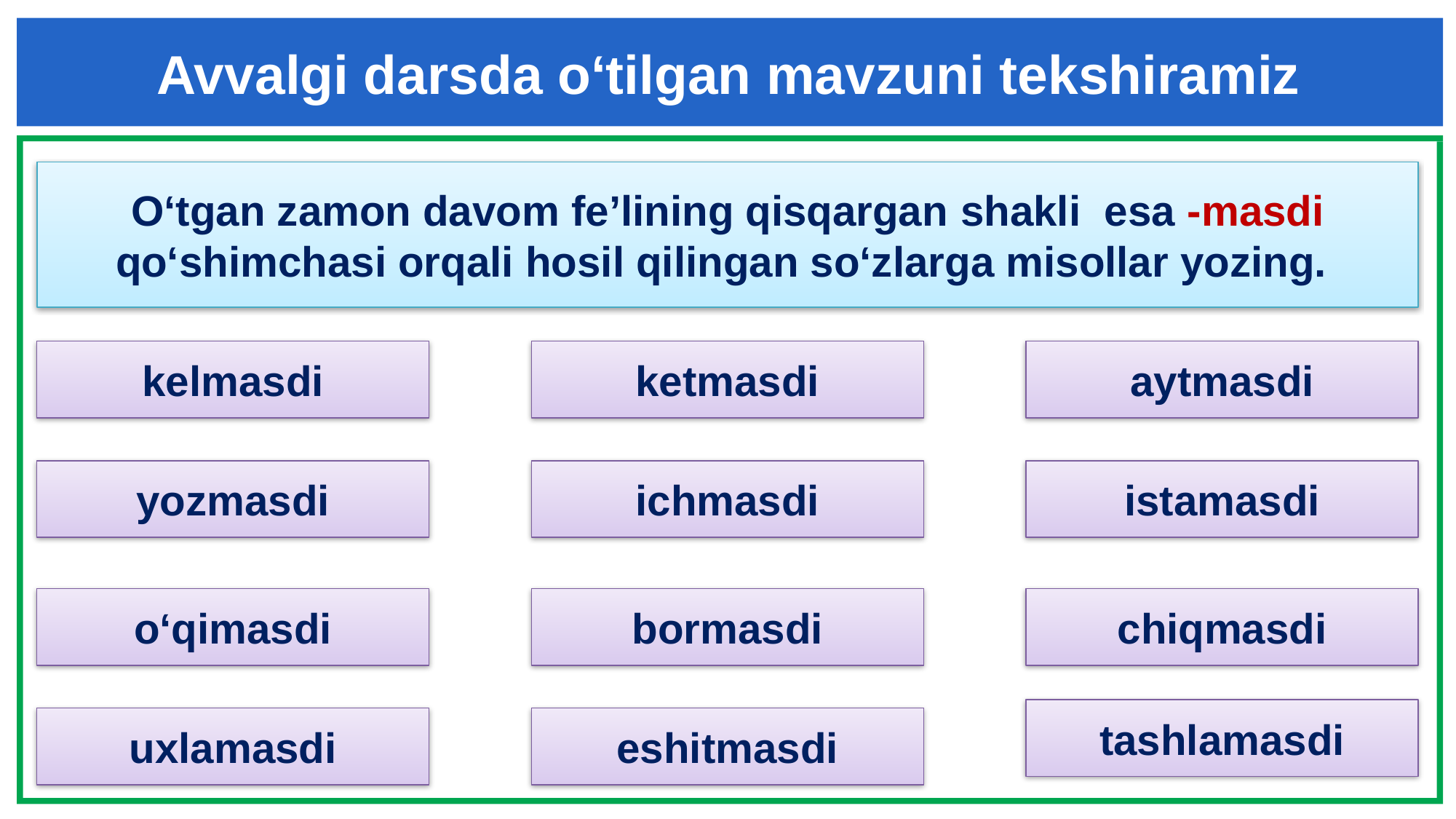

Avvalgi darsda o‘tilgan mavzuni tekshiramiz
O‘tgan zamon davom fe’lining qisqargan shakli  esa -masdi qo‘shimchasi orqali hosil qilingan so‘zlarga misollar yozing.
kelmasdi
ketmasdi
aytmasdi
yozmasdi
ichmasdi
istamasdi
o‘qimasdi
bormasdi
chiqmasdi
tashlamasdi
uxlamasdi
eshitmasdi